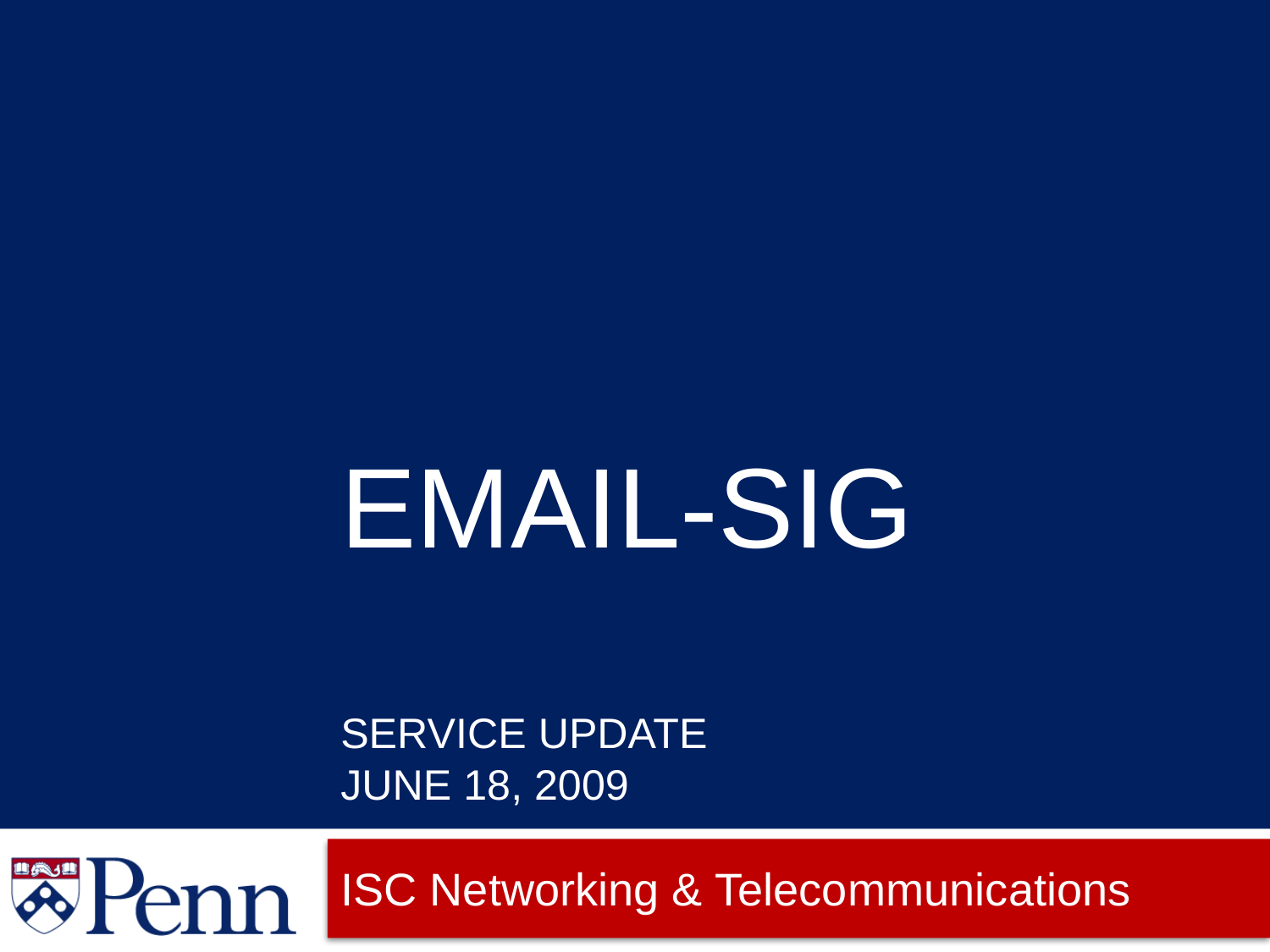

# EMAIL-SIG Service Update June 18, 2009
ISC Networking & Telecommunications